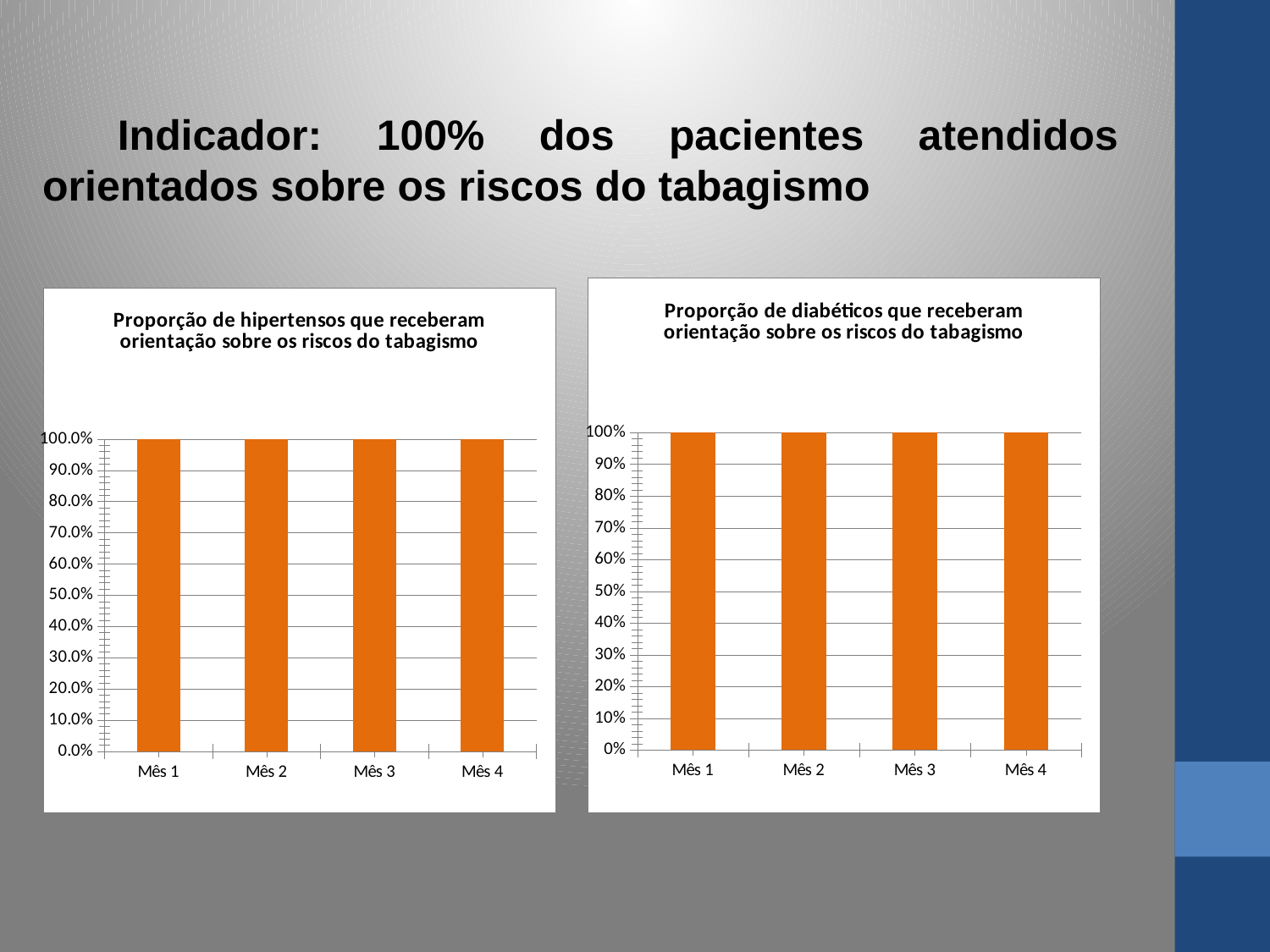

Indicador: 100% dos pacientes atendidos orientados sobre os riscos do tabagismo

### Chart:

| Category | Proporção de diabéticos que receberam orientação sobre os riscos do tabagismo |
|---|---|
| Mês 1 | 1.0 |
| Mês 2 | 1.0 |
| Mês 3 | 1.0 |
| Mês 4 | 1.0 |

### Chart:

| Category | Proporção de hipertensos que receberam orientação sobre os riscos do tabagismo |
|---|---|
| Mês 1 | 1.0 |
| Mês 2 | 1.0 |
| Mês 3 | 1.0 |
| Mês 4 | 1.0 |